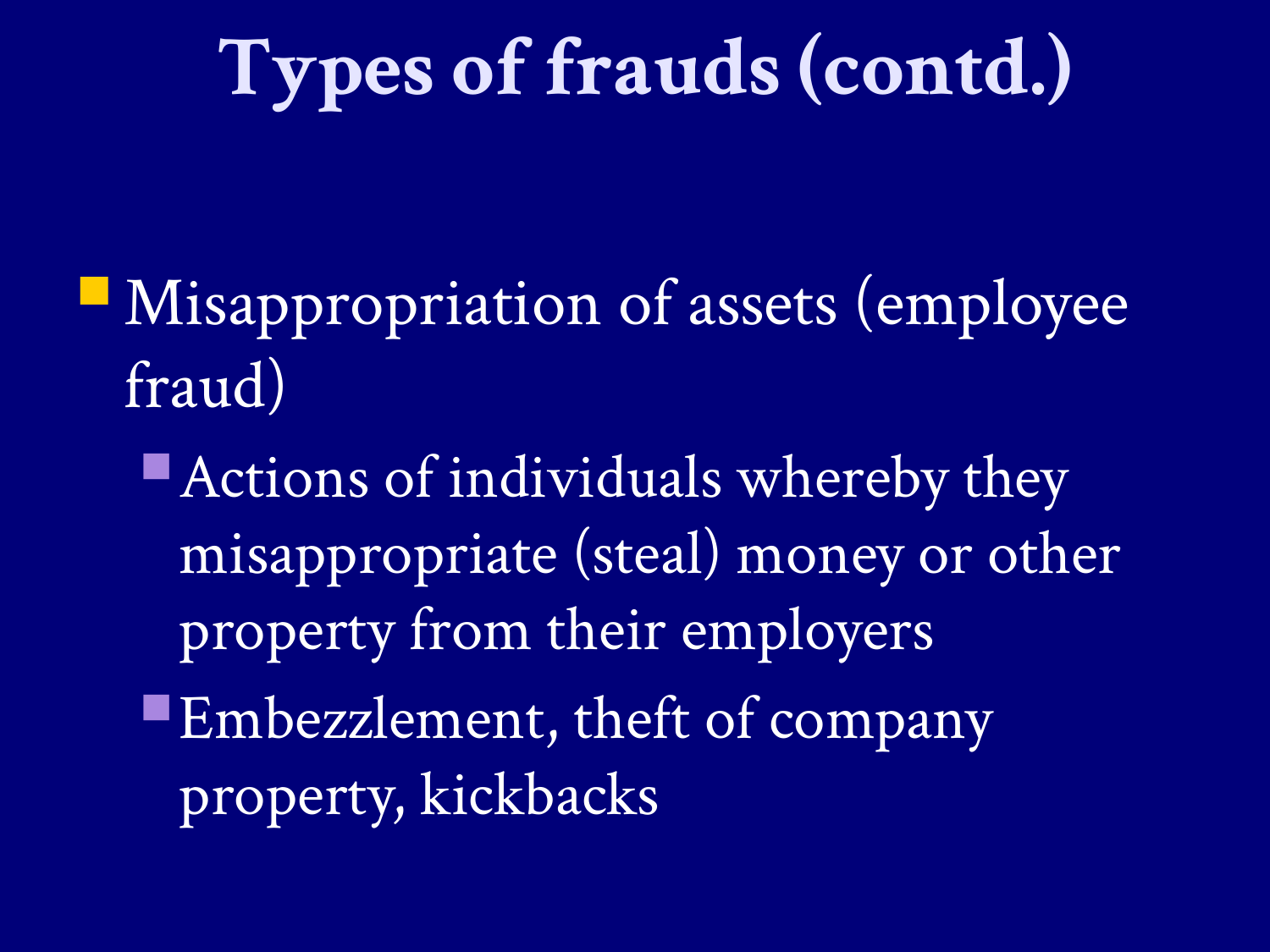

# Types of frauds (contd.)
Misappropriation of assets (employee fraud)
Actions of individuals whereby they misappropriate (steal) money or other property from their employers
Embezzlement, theft of company property, kickbacks